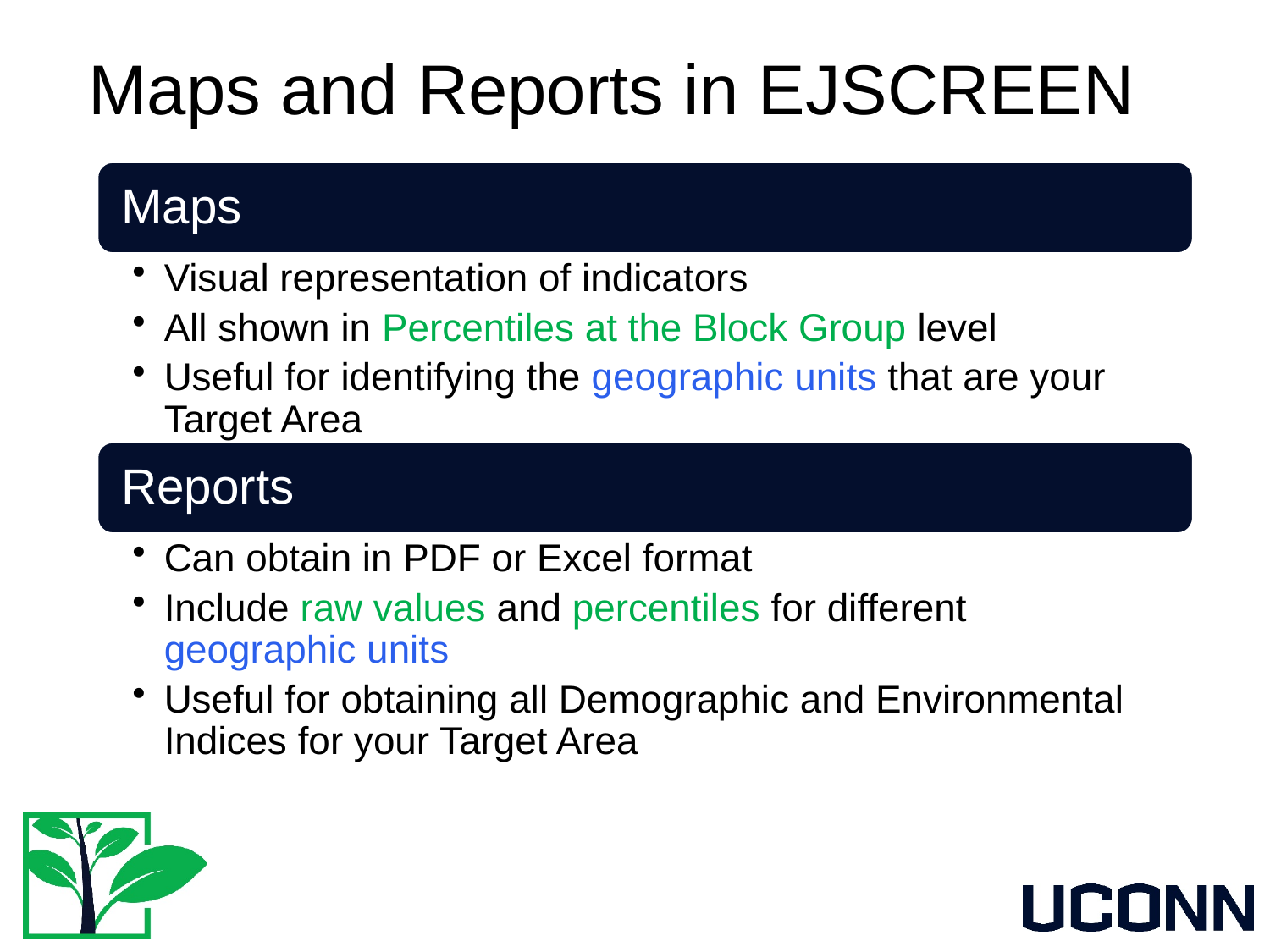

# Maps and Reports in EJSCREEN
Maps
Visual representation of indicators
All shown in Percentiles at the Block Group level
Useful for identifying the geographic units that are your Target Area
Reports
Can obtain in PDF or Excel format
Include raw values and percentiles for different geographic units
Useful for obtaining all Demographic and Environmental Indices for your Target Area